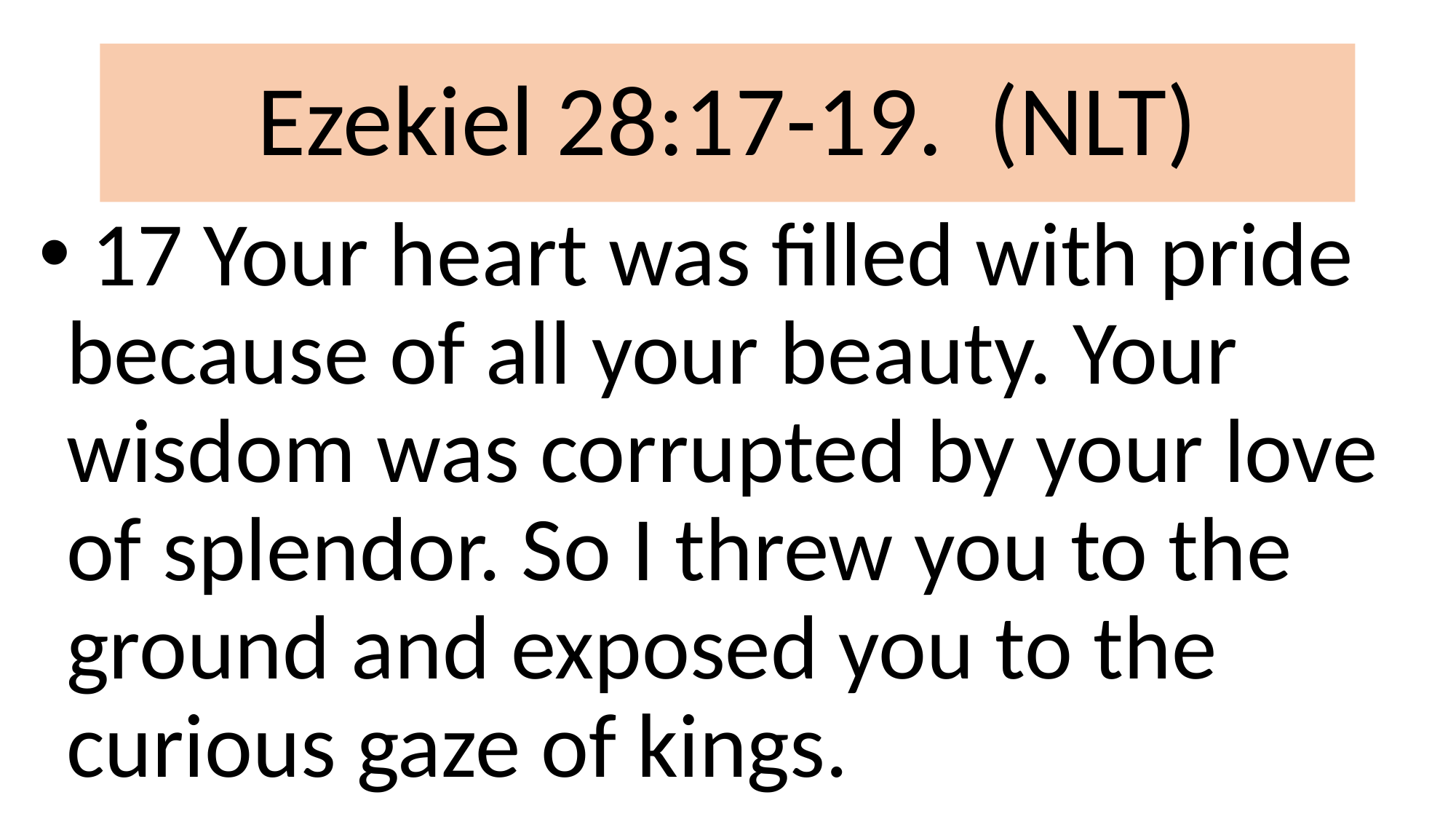

# Ezekiel 28:17-19.  (NLT)
 17 Your heart was filled with pride because of all your beauty. Your wisdom was corrupted by your love of splendor. So I threw you to the ground and exposed you to the curious gaze of kings.